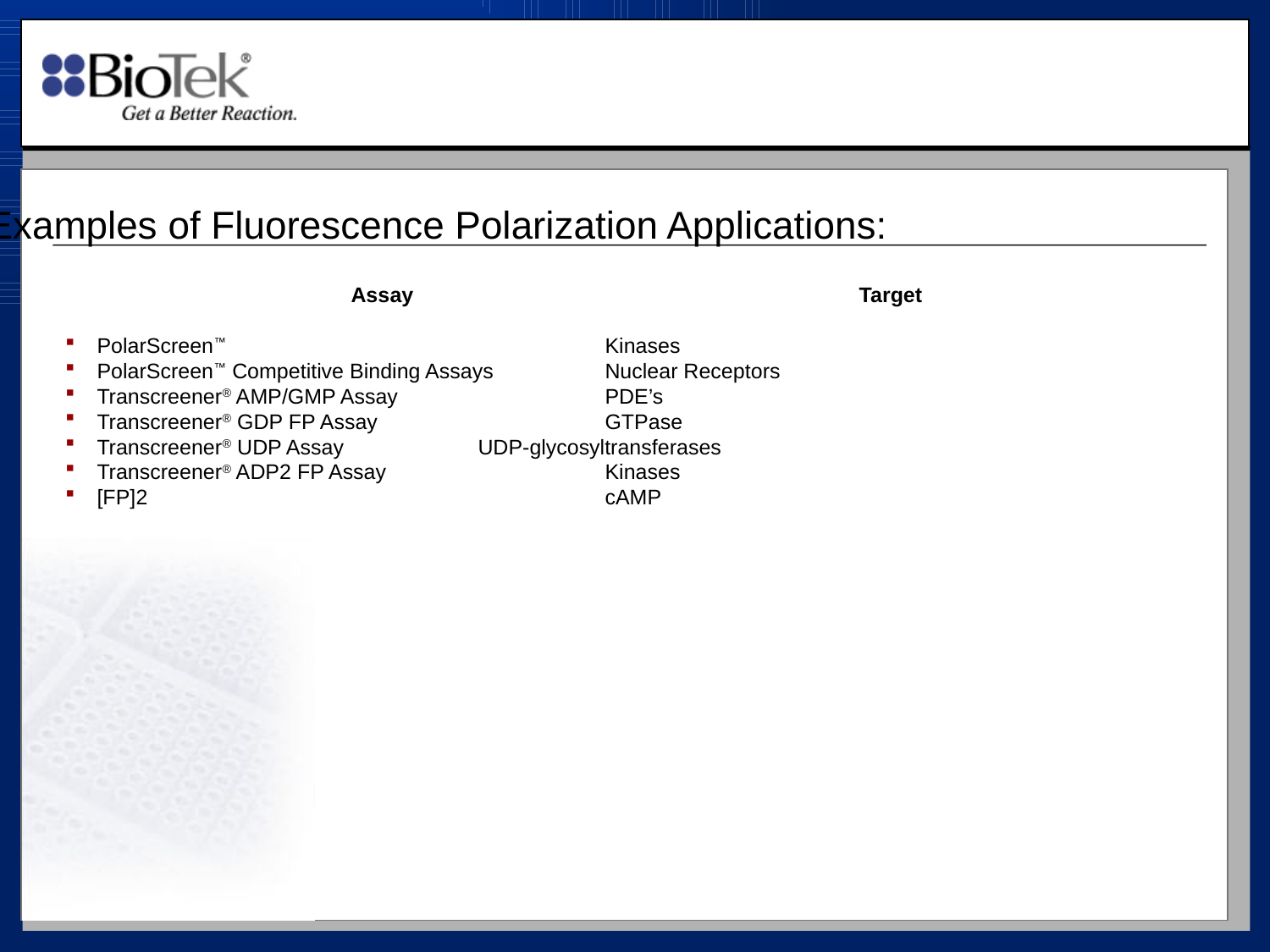

Examples of Fluorescence Polarization Applications:
			Assay				Target

PolarScreen™ 			Kinases
PolarScreen™ Competitive Binding Assays	Nuclear Receptors
Transcreener® AMP/GMP Assay		PDE’s
Transcreener® GDP FP Assay		GTPase
Transcreener® UDP Assay		UDP-glycosyltransferases
Transcreener® ADP2 FP Assay		Kinases
[FP]2				cAMP